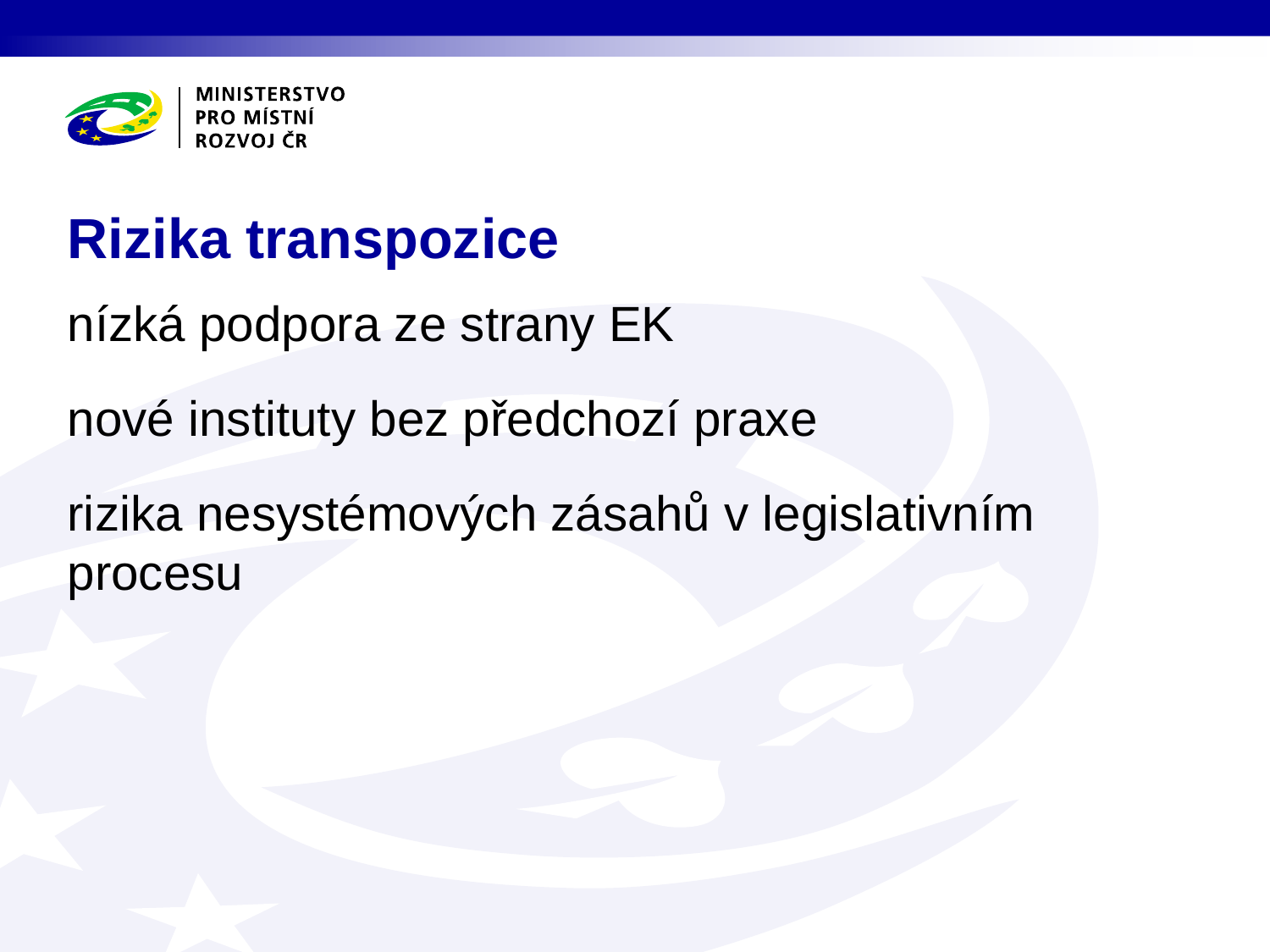

# Rizika transpozice
nízká podpora ze strany EK
nové instituty bez předchozí praxe
rizika nesystémových zásahů v legislativním procesu